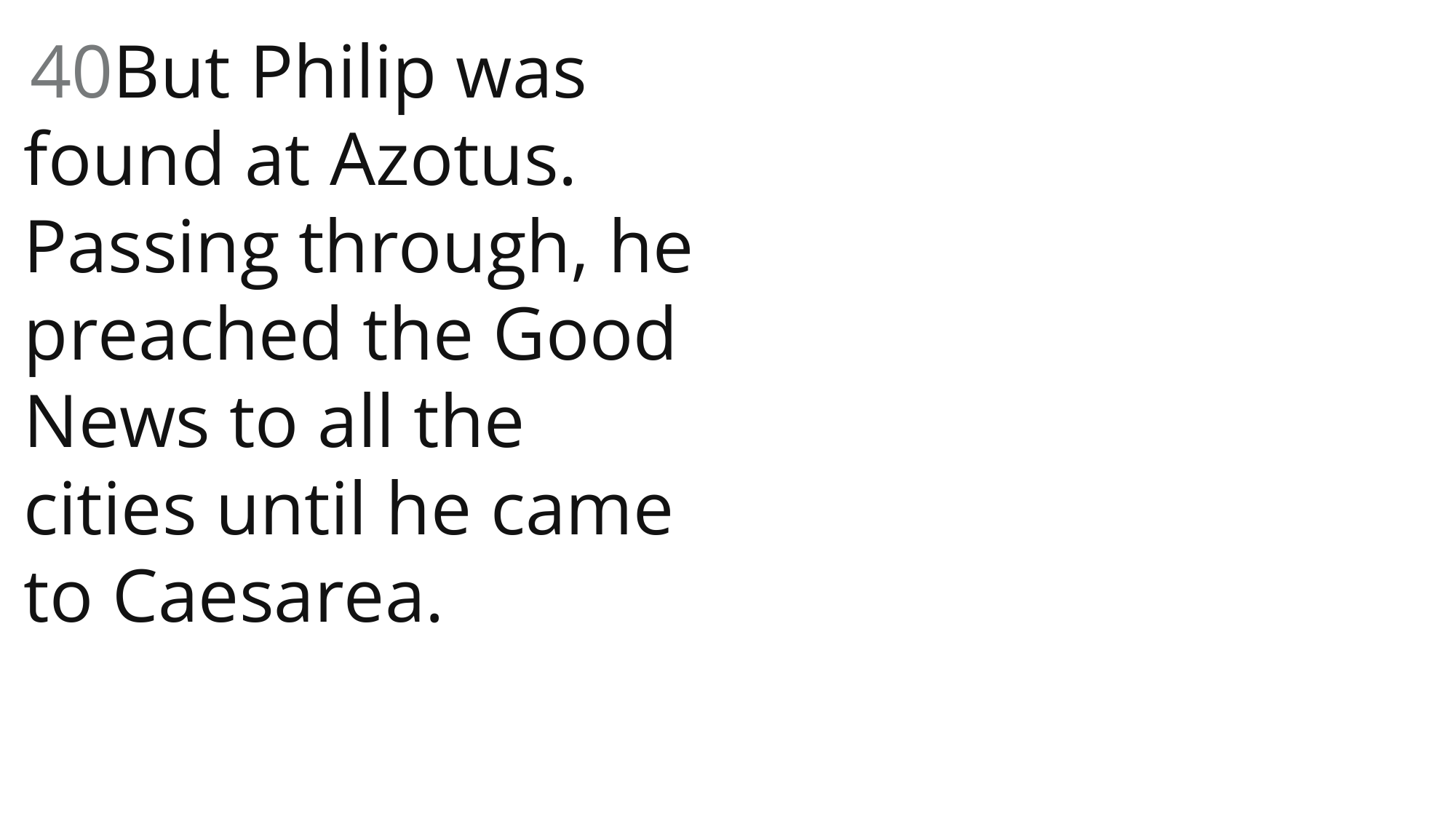

40But Philip was found at Azotus. Passing through, he preached the Good News to all the cities until he came to Caesarea.